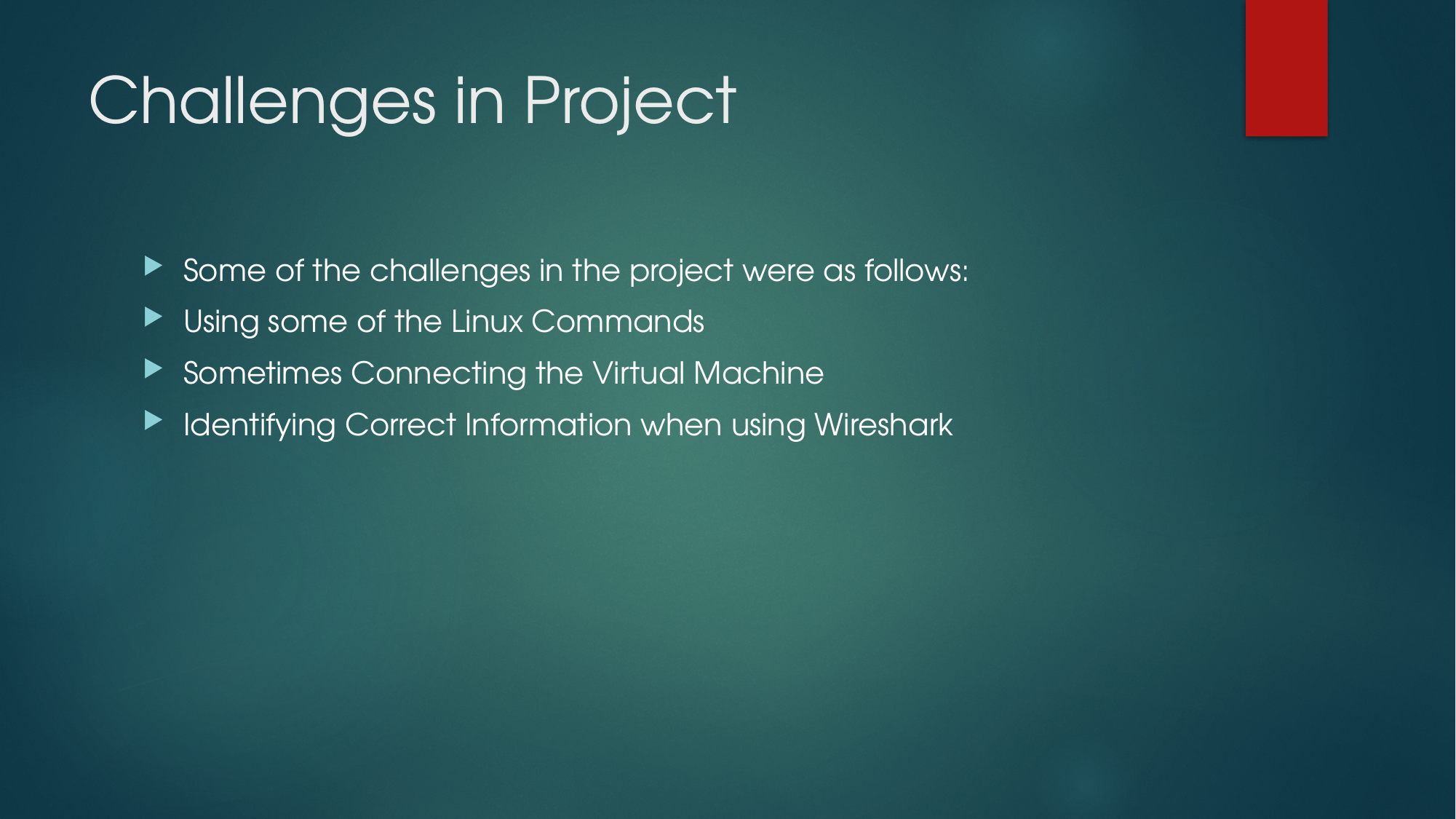

# Challenges in Project
Some of the challenges in the project were as follows:
Using some of the Linux Commands
Sometimes Connecting the Virtual Machine
Identifying Correct Information when using Wireshark